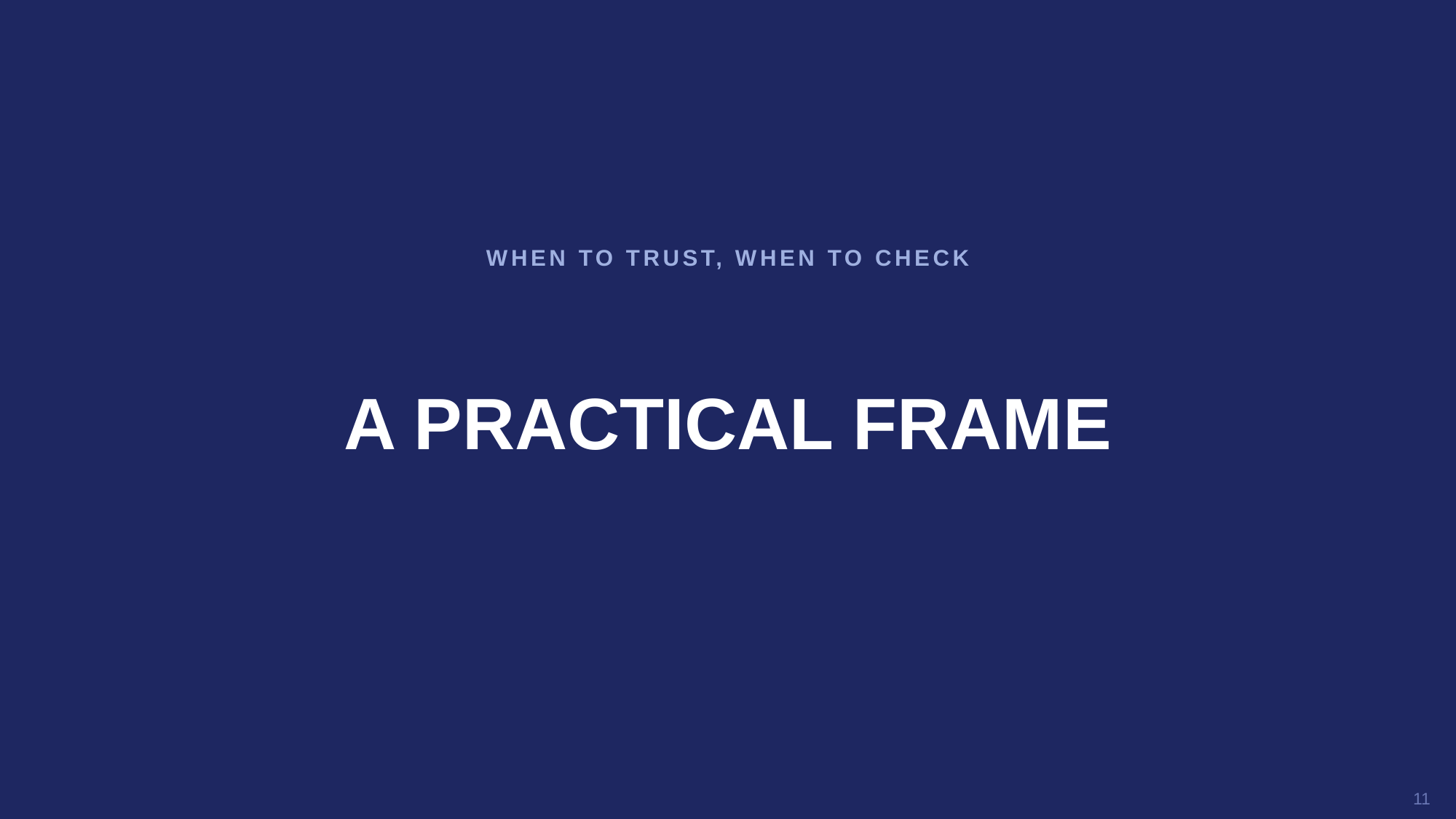

WHEN TO TRUST, WHEN TO CHECK
A PRACTICAL FRAME
11